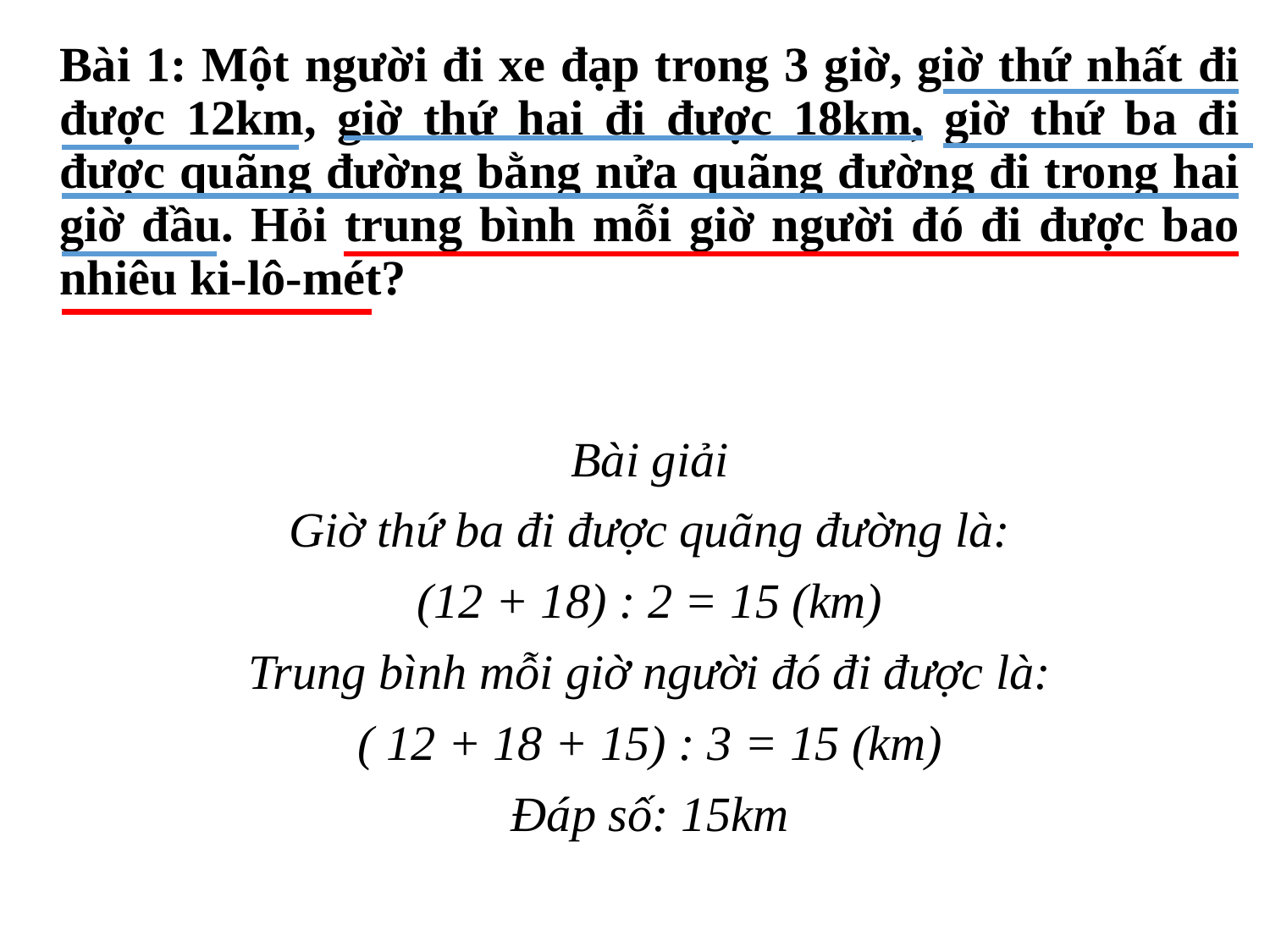

# Bài 1: Một người đi xe đạp trong 3 giờ, giờ thứ nhất đi được 12km, giờ thứ hai đi được 18km, giờ thứ ba đi được quãng đường bằng nửa quãng đường đi trong hai giờ đầu. Hỏi trung bình mỗi giờ người đó đi được bao nhiêu ki-lô-mét?
Bài giải
Giờ thứ ba đi được quãng đường là:
(12 + 18) : 2 = 15 (km)
Trung bình mỗi giờ người đó đi được là:
( 12 + 18 + 15) : 3 = 15 (km)
Đáp số: 15km